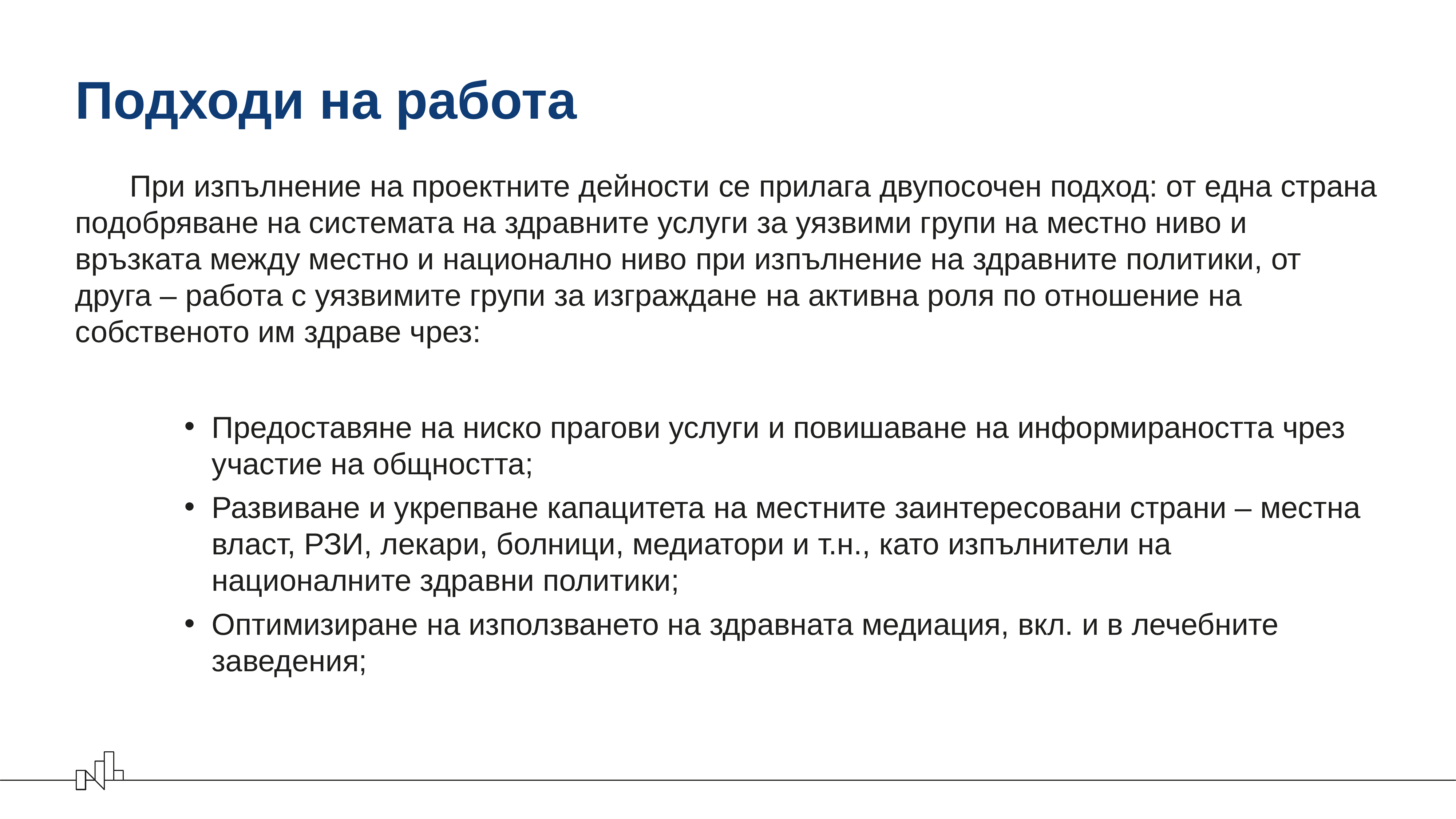

# Подходи на работа
	При изпълнение на проектните дейности се прилага двупосочен подход: от една страна подобряване на системата на здравните услуги за уязвими групи на местно ниво и връзката между местно и национално ниво при изпълнение на здравните политики, от друга – работа с уязвимите групи за изграждане на активна роля по отношение на собственото им здраве чрез:

Предоставяне на ниско прагови услуги и повишаване на информираността чрез участие на общността;
Развиване и укрепване капацитета на местните заинтересовани страни – местна власт, РЗИ, лекари, болници, медиатори и т.н., като изпълнители на националните здравни политики;
Оптимизиране на използването на здравната медиация, вкл. и в лечебните заведения;